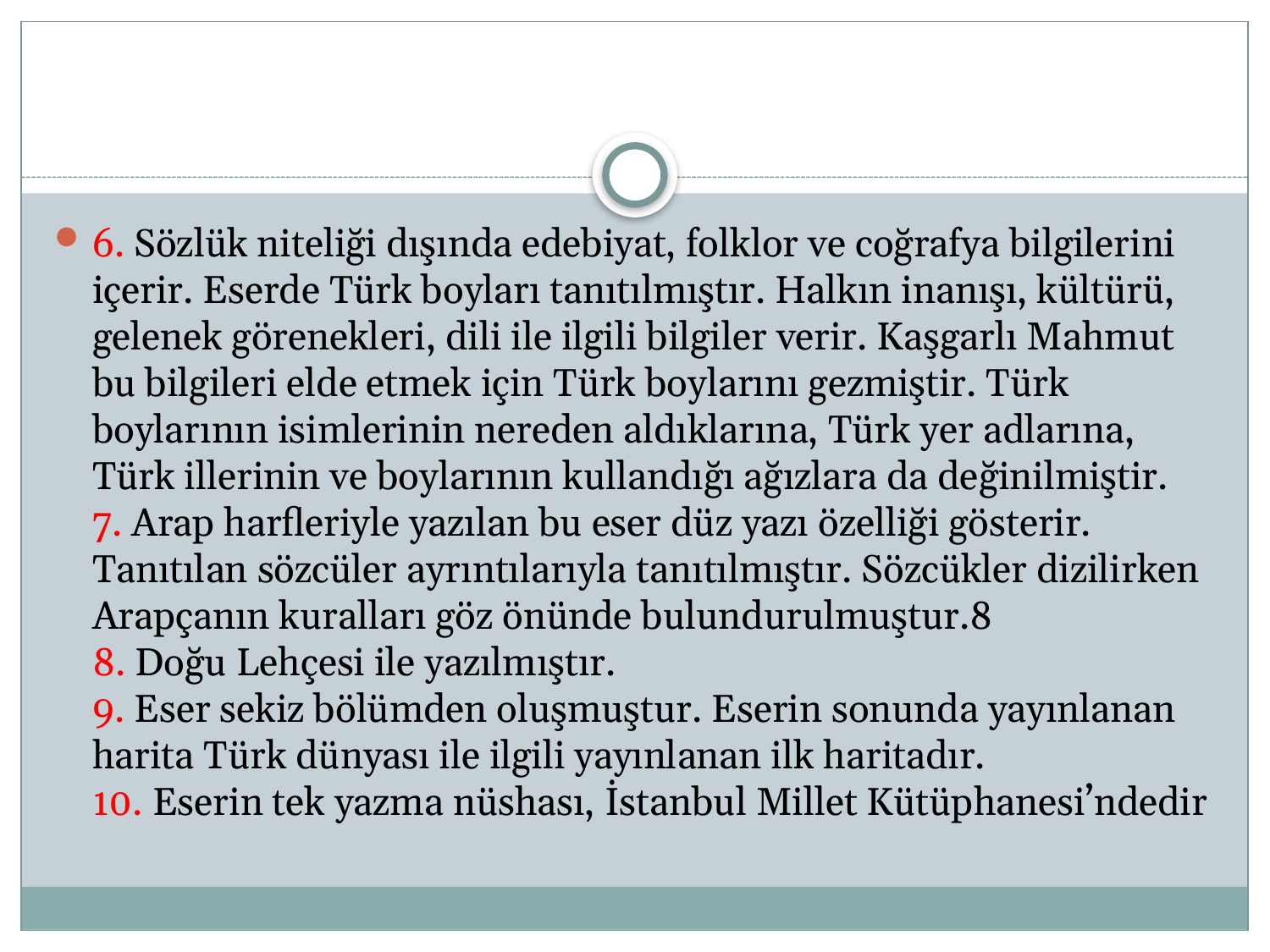

#
6. Sözlük niteliği dışında edebiyat, folklor ve coğrafya bilgilerini içerir. Eserde Türk boyları tanıtılmıştır. Halkın inanışı, kültürü, gelenek görenekleri, dili ile ilgili bilgiler verir. Kaşgarlı Mahmut bu bilgileri elde etmek için Türk boylarını gezmiştir. Türk boylarının isimlerinin nereden aldıklarına, Türk yer adlarına, Türk illerinin ve boylarının kullandığı ağızlara da değinilmiştir.
7. Arap harfleriyle yazılan bu eser düz yazı özelliği gösterir. Tanıtılan sözcüler ayrıntılarıyla tanıtılmıştır. Sözcükler dizilirken Arapçanın kuralları göz önünde bulundurulmuştur.8
8. Doğu Lehçesi ile yazılmıştır.
9. Eser sekiz bölümden oluşmuştur. Eserin sonunda yayınlanan harita Türk dünyası ile ilgili yayınlanan ilk haritadır.
10. Eserin tek yazma nüshası, İstanbul Millet Kütüphanesi’ndedir